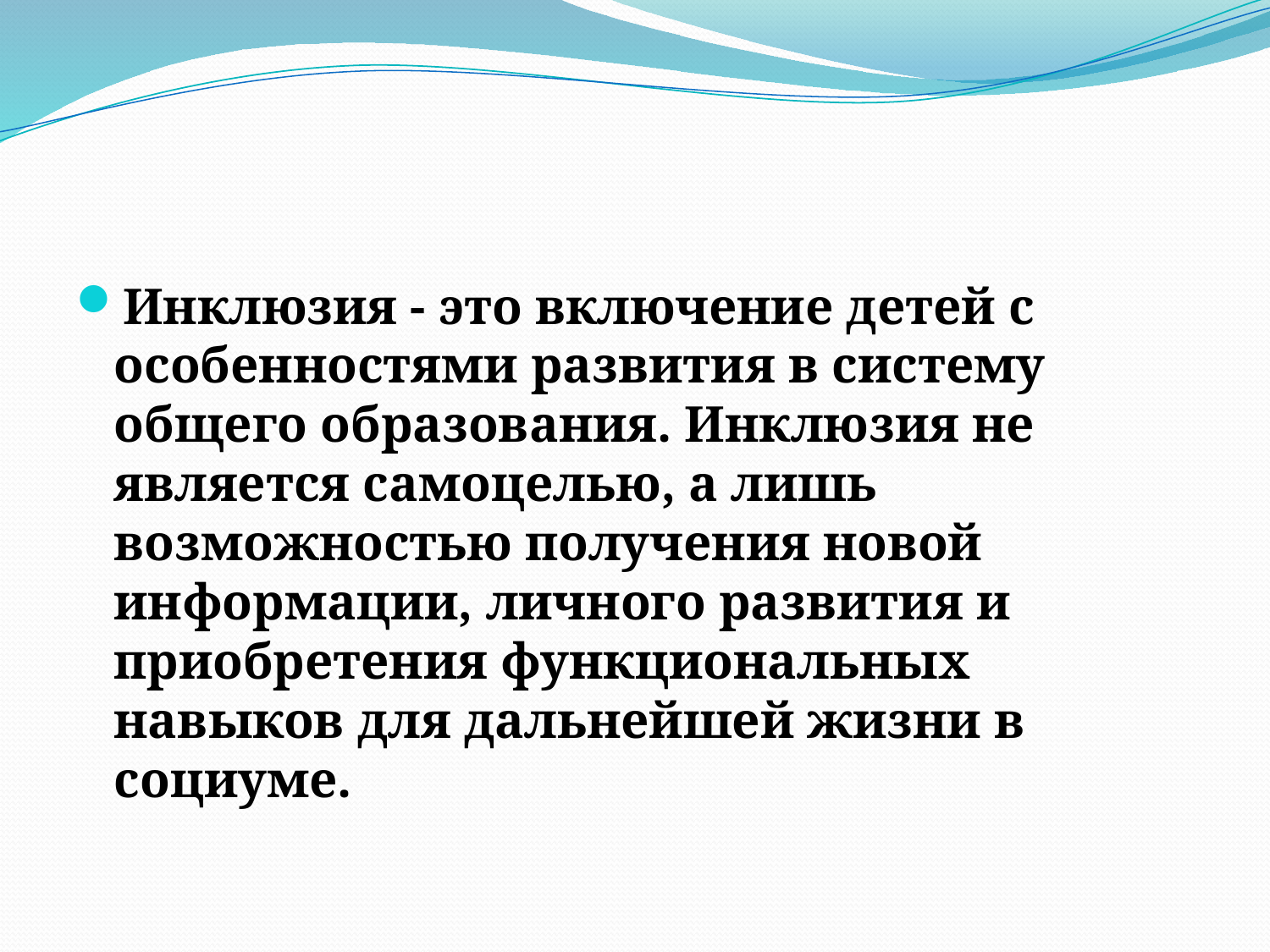

#
Инклюзия - это включение детей с особенностями развития в систему общего образования. Инклюзия не является самоцелью, а лишь возможностью получения новой информации, личного развития и приобретения функциональных навыков для дальнейшей жизни в социуме.